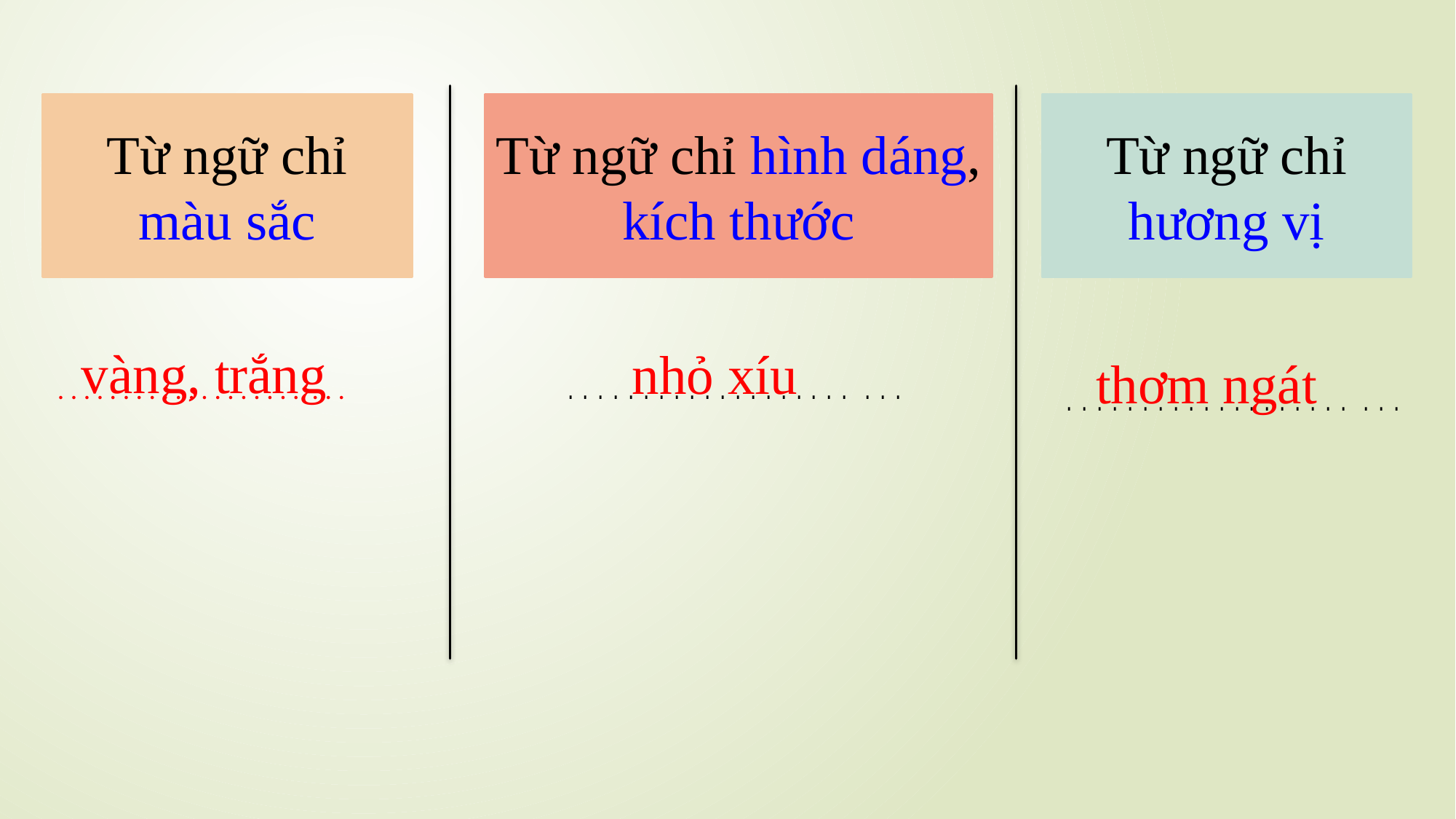

Từ ngữ chỉ màu sắc
Từ ngữ chỉ hình dáng, kích thước
Từ ngữ chỉ hương vị
vàng, trắng
nhỏ xíu
thơm ngát
. . . . . . . . . . . . . . . . . . .  . . .

. . . . . . . . . . . . . . . . . . .  . . .

. . . . . . . . . . . . . . . . . . .  . . .